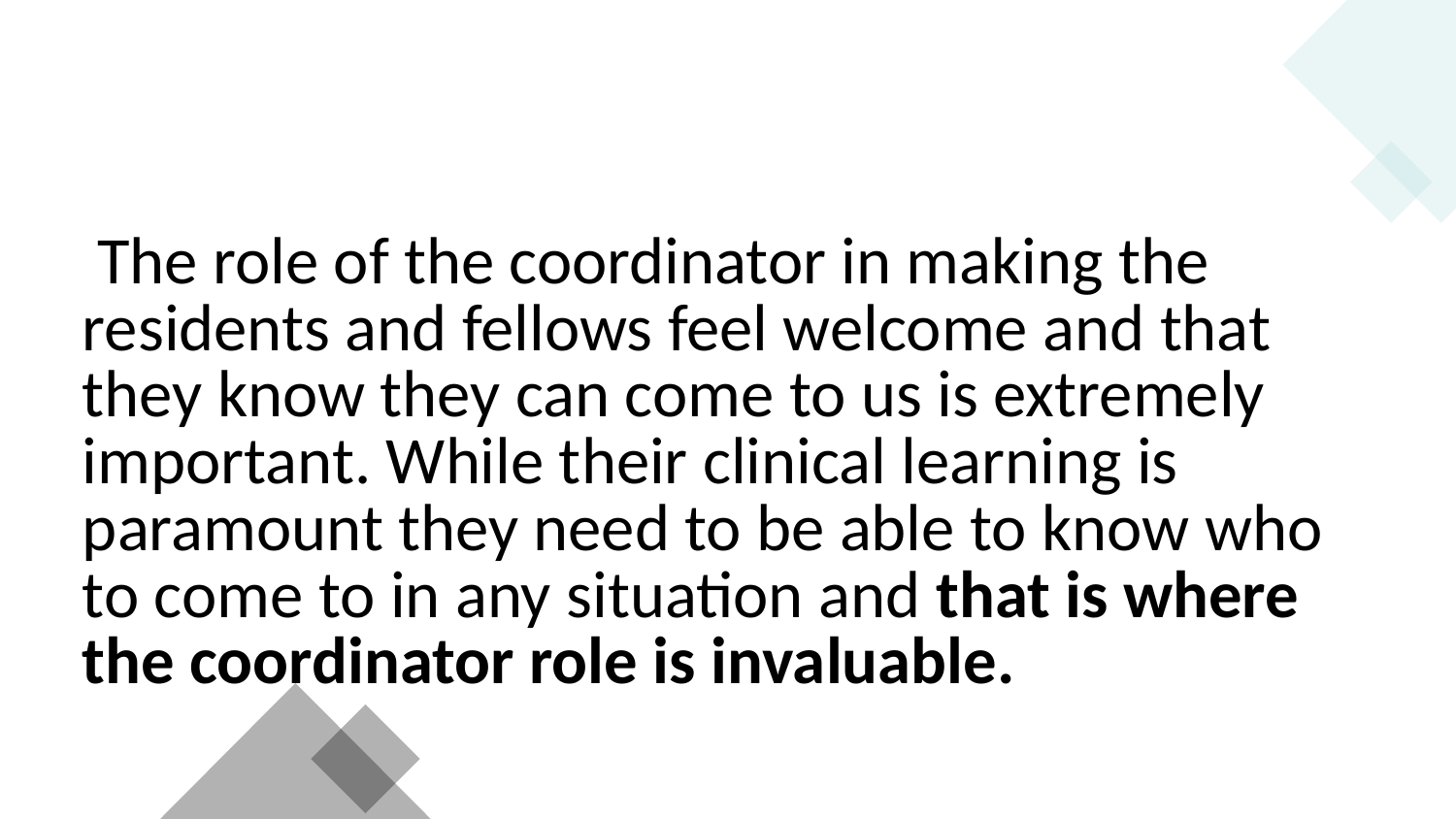

| The role of the coordinator in making the residents and fellows feel welcome and that they know they can come to us is extremely important. While their clinical learning is paramount they need to be able to know who to come to in any situation and that is where the coordinator role is invaluable. |
| --- |